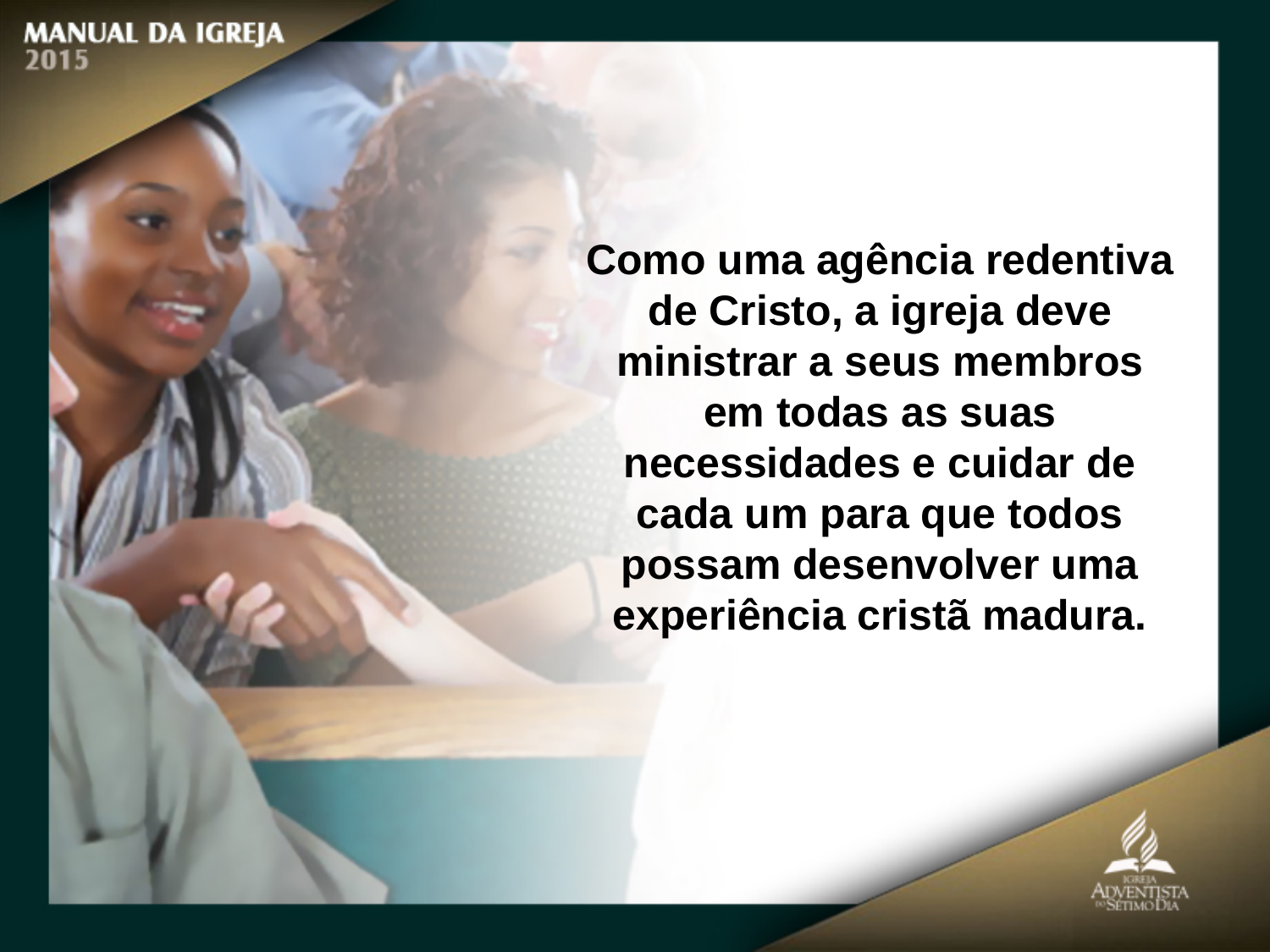

Como uma agência redentiva de Cristo, a igreja deve ministrar a seus membros
em todas as suas necessidades e cuidar de cada um para que todos possam desenvolver uma experiência cristã madura.